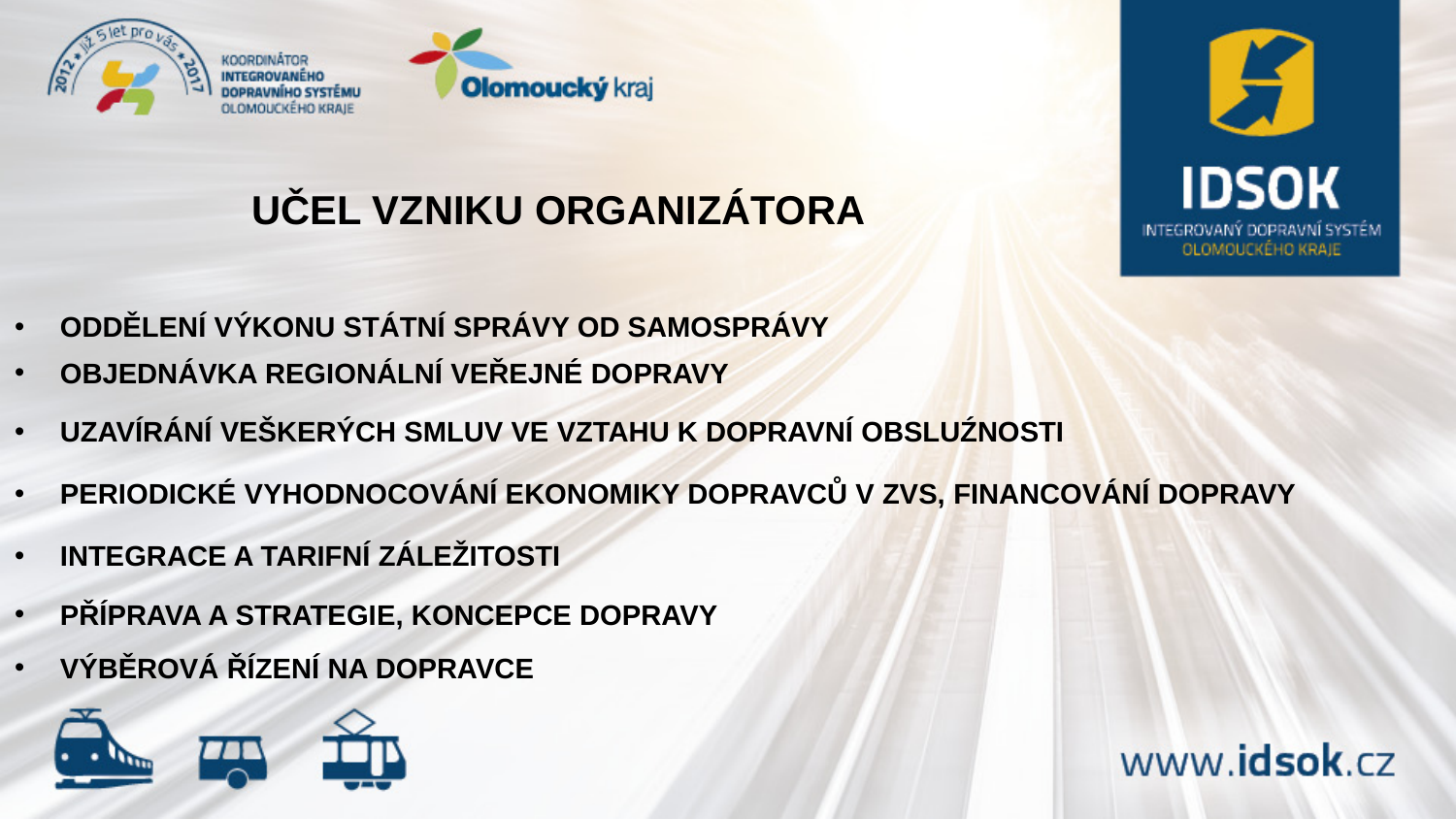

# UČEL VZNIKU ORGANIZÁTORA
ODDĚLENÍ VÝKONU STÁTNÍ SPRÁVY OD SAMOSPRÁVY
OBJEDNÁVKA REGIONÁLNÍ VEŘEJNÉ DOPRAVY
UZAVÍRÁNÍ VEŠKERÝCH SMLUV VE VZTAHU K DOPRAVNÍ OBSLUŹNOSTI
PERIODICKÉ VYHODNOCOVÁNÍ EKONOMIKY DOPRAVCŮ V ZVS, FINANCOVÁNÍ DOPRAVY
INTEGRACE A TARIFNÍ ZÁLEŽITOSTI
PŘÍPRAVA A STRATEGIE, KONCEPCE DOPRAVY
VÝBĚROVÁ ŘÍZENÍ NA DOPRAVCE